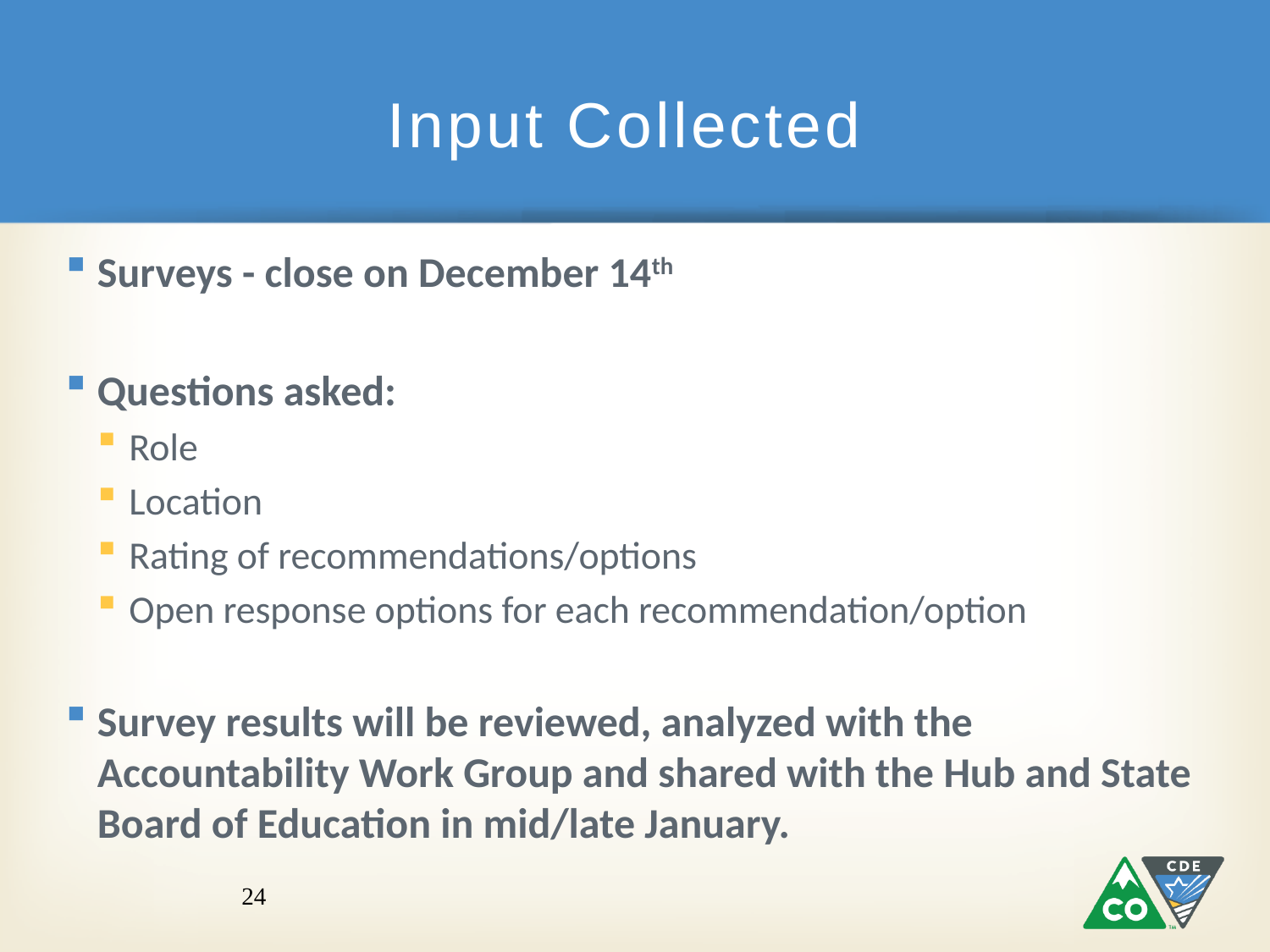

# Input Collected
Surveys - close on December 14th

Questions asked:
Role
Location
Rating of recommendations/options
Open response options for each recommendation/option

Survey results will be reviewed, analyzed with the Accountability Work Group and shared with the Hub and State Board of Education in mid/late January.
24